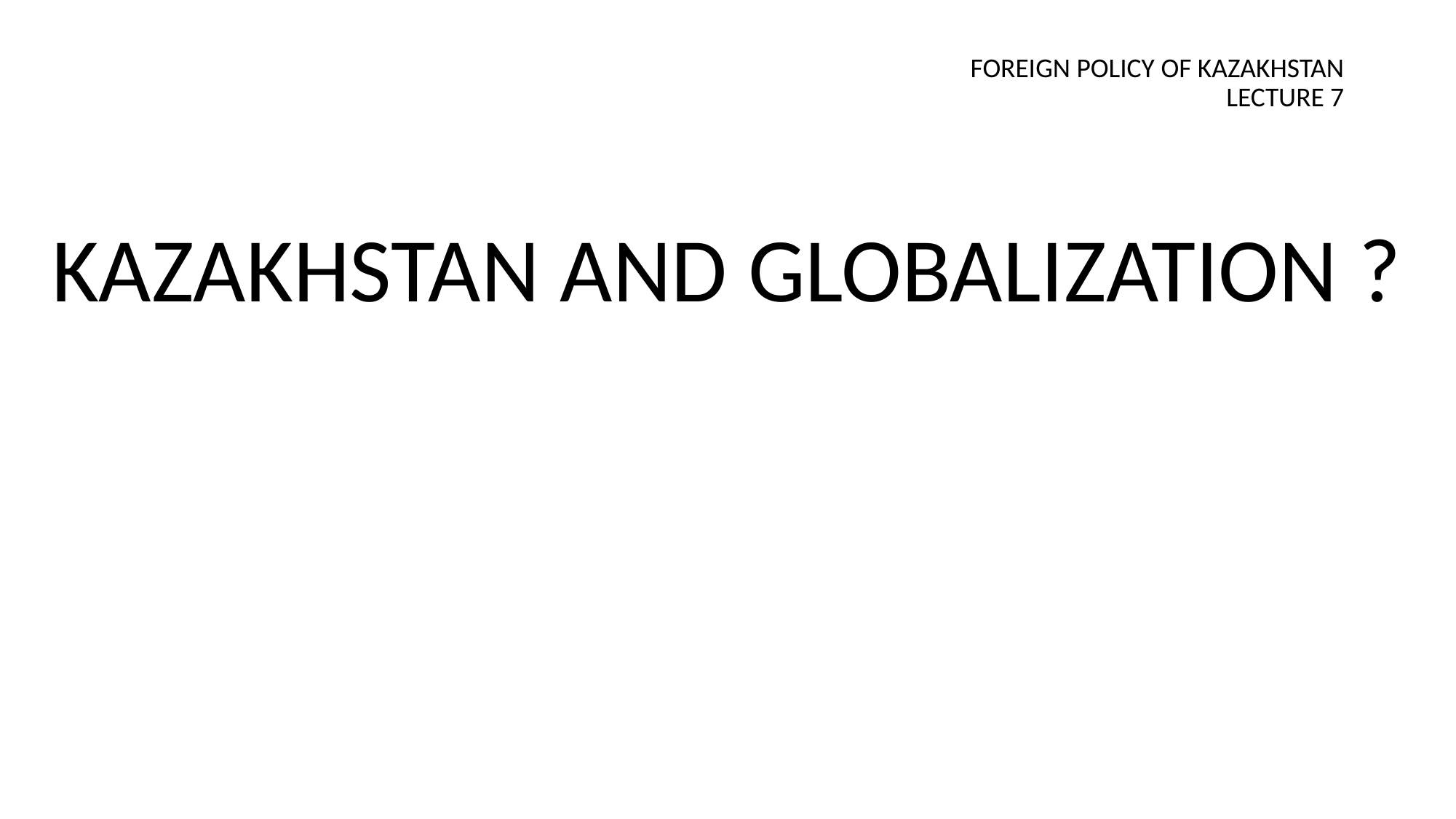

# Foreign policy of Kazakhstan lecture 7
Kazakhstan and globalization ?